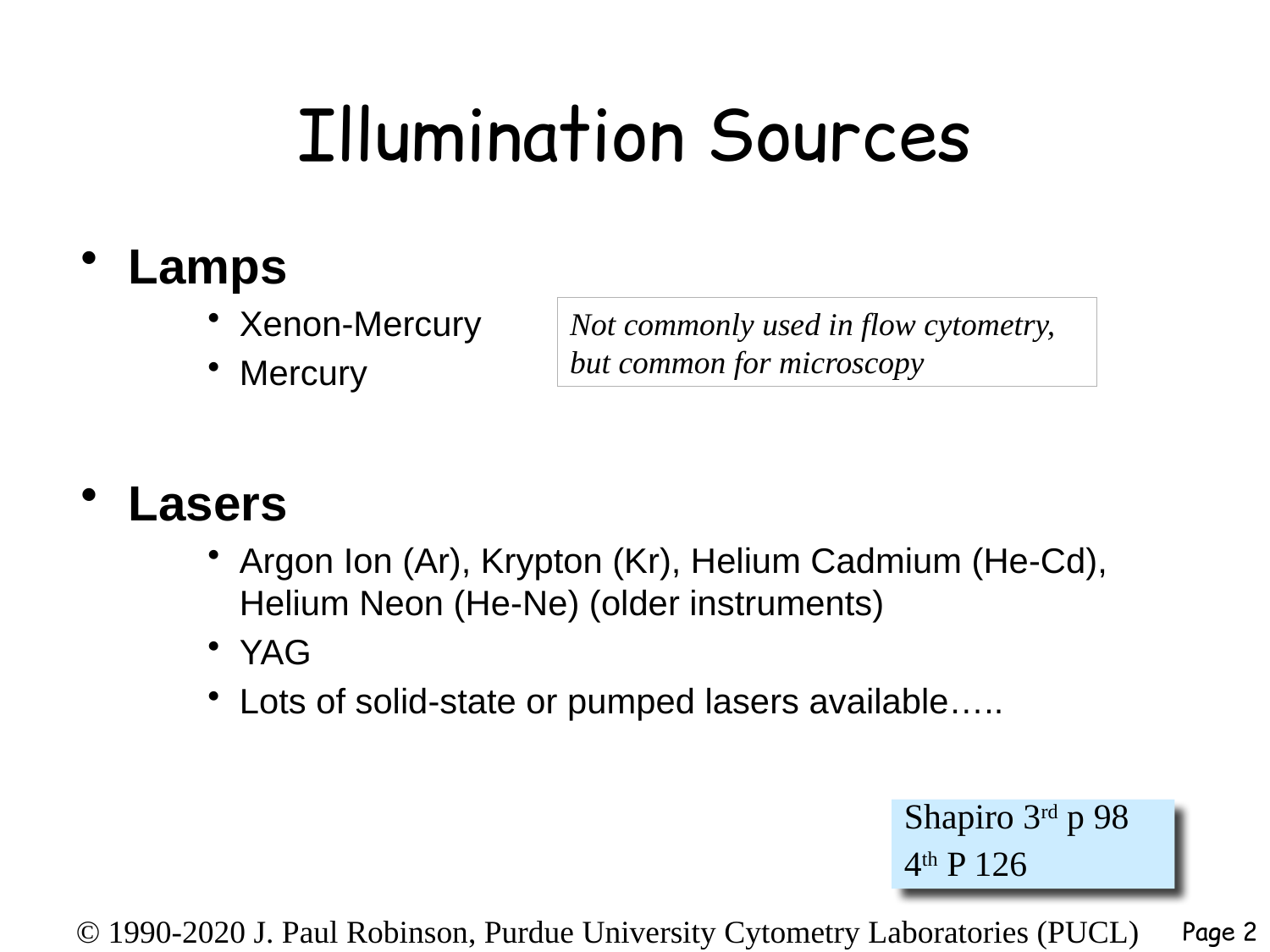

# Illumination Sources
Lamps
Xenon-Mercury
Mercury

Lasers
Argon Ion (Ar), Krypton (Kr), Helium Cadmium (He-Cd), Helium Neon (He-Ne) (older instruments)
YAG
Lots of solid-state or pumped lasers available…..
Not commonly used in flow cytometry, but common for microscopy
Shapiro 3rd p 98
4th P 126